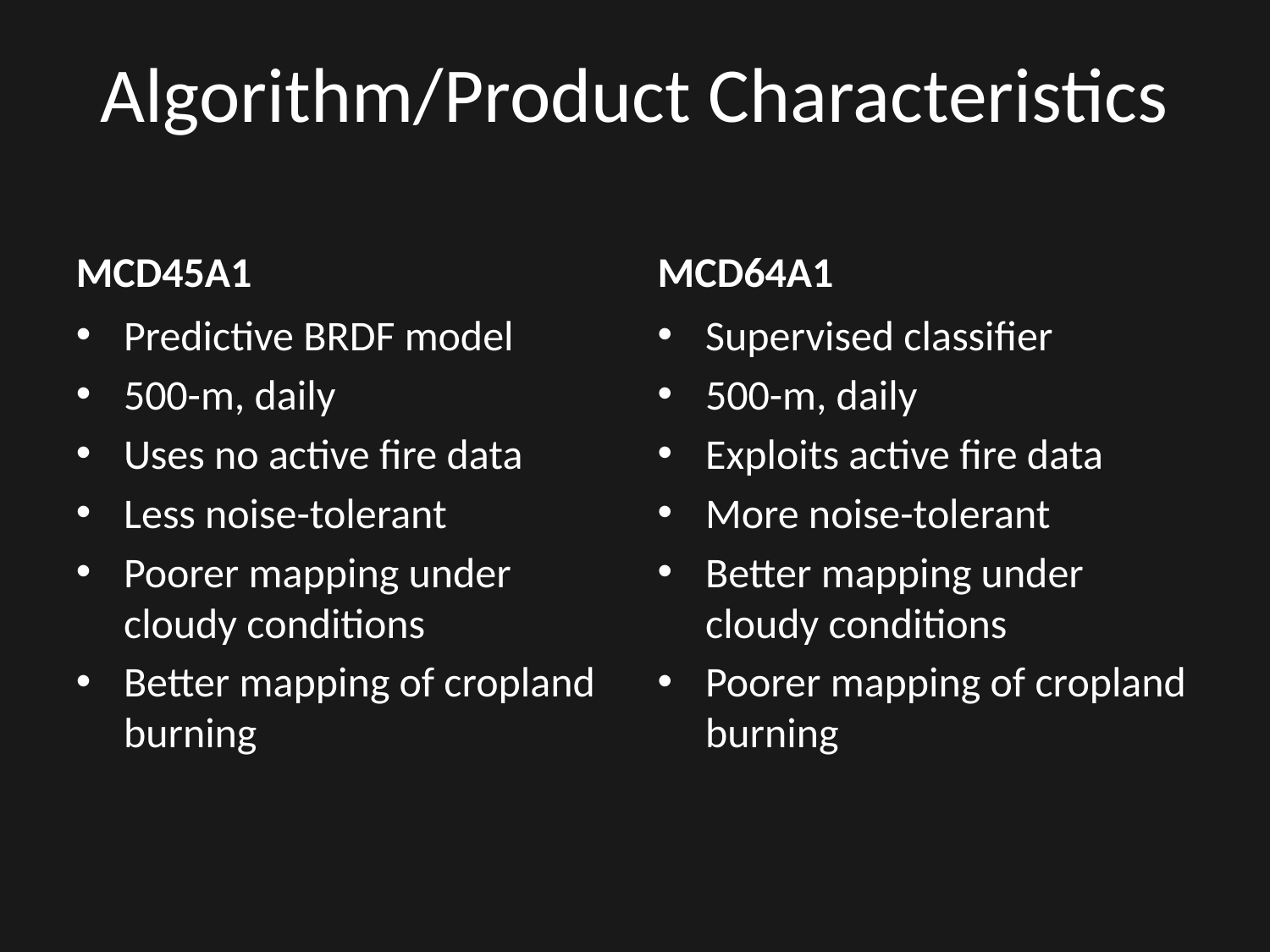

# Algorithm/Product Characteristics
MCD45A1
MCD64A1
Predictive BRDF model
500-m, daily
Uses no active fire data
Less noise-tolerant
Poorer mapping under cloudy conditions
Better mapping of cropland burning
Supervised classifier
500-m, daily
Exploits active fire data
More noise-tolerant
Better mapping under cloudy conditions
Poorer mapping of cropland burning